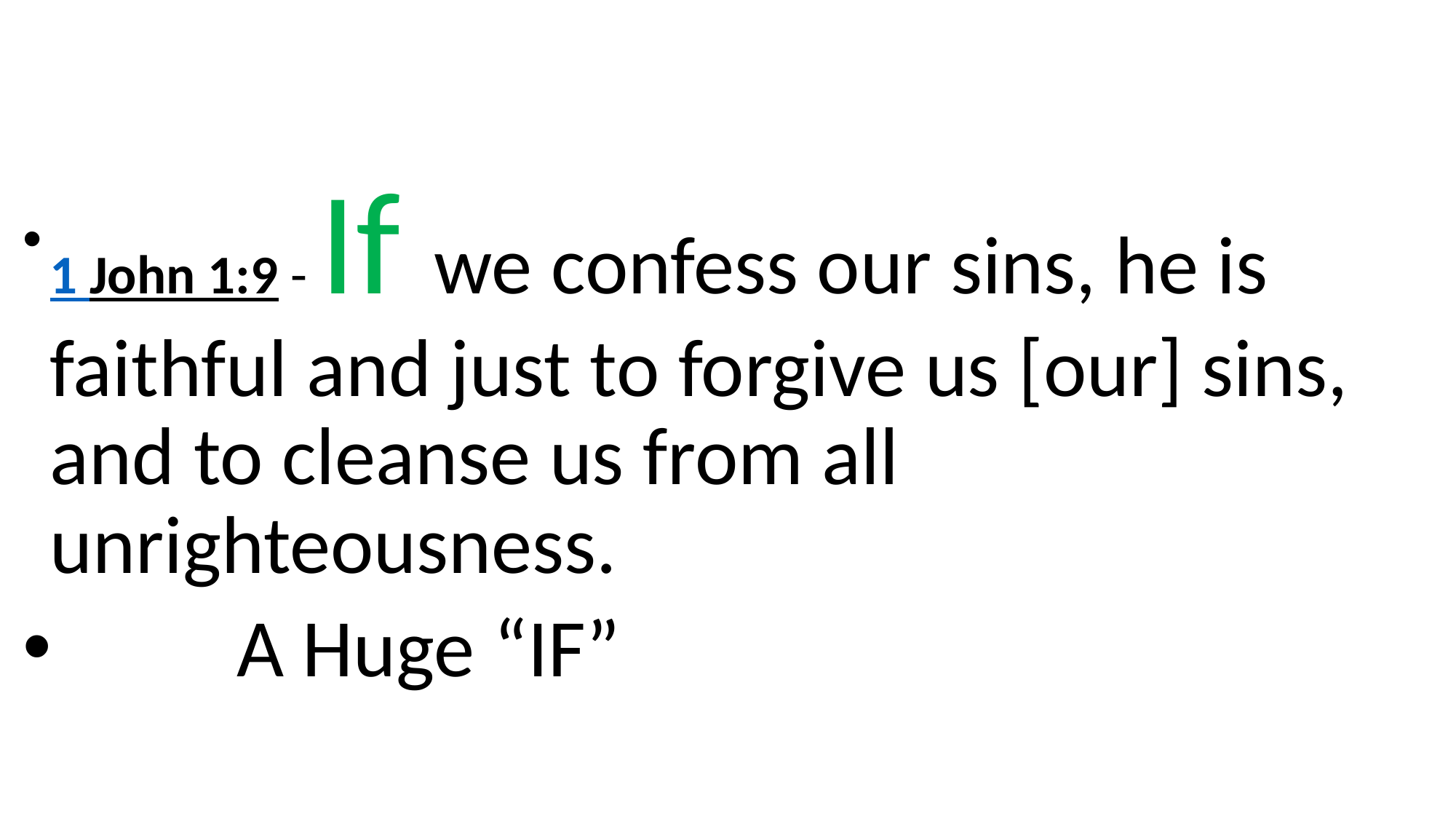

1 John 1:9 - If we confess our sins, he is faithful and just to forgive us [our] sins, and to cleanse us from all unrighteousness.
          A Huge “IF”